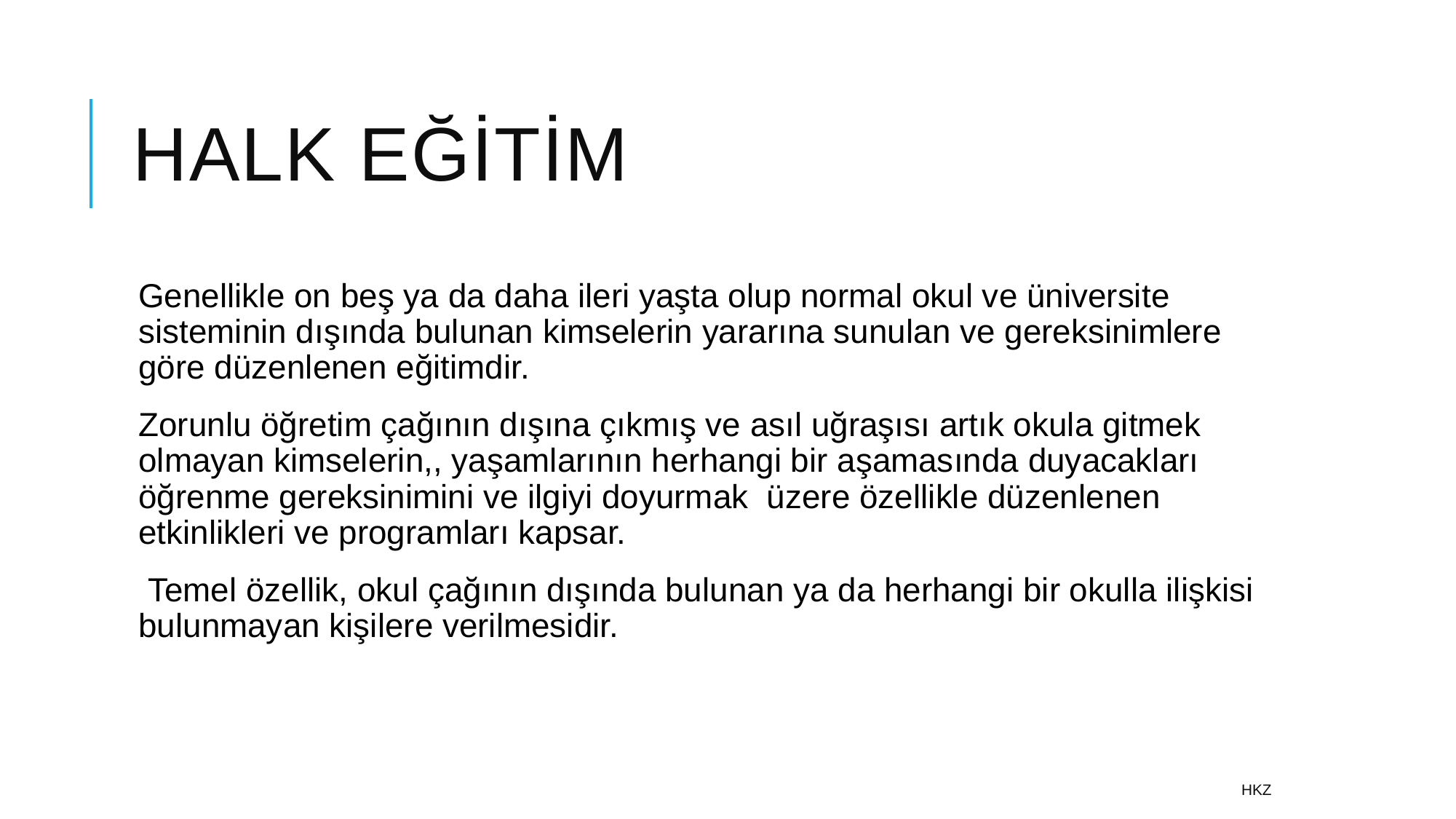

# Halk eğitim
Genellikle on beş ya da daha ileri yaşta olup normal okul ve üniversite sisteminin dışında bulunan kimselerin yararına sunulan ve gereksinimlere göre düzenlenen eğitimdir.
Zorunlu öğretim çağının dışına çıkmış ve asıl uğraşısı artık okula gitmek olmayan kimselerin,, yaşamlarının herhangi bir aşamasında duyacakları öğrenme gereksinimini ve ilgiyi doyurmak  üzere özellikle düzenlenen etkinlikleri ve programları kapsar.
 Temel özellik, okul çağının dışında bulunan ya da herhangi bir okulla ilişkisi bulunmayan kişilere verilmesidir.
HKZ